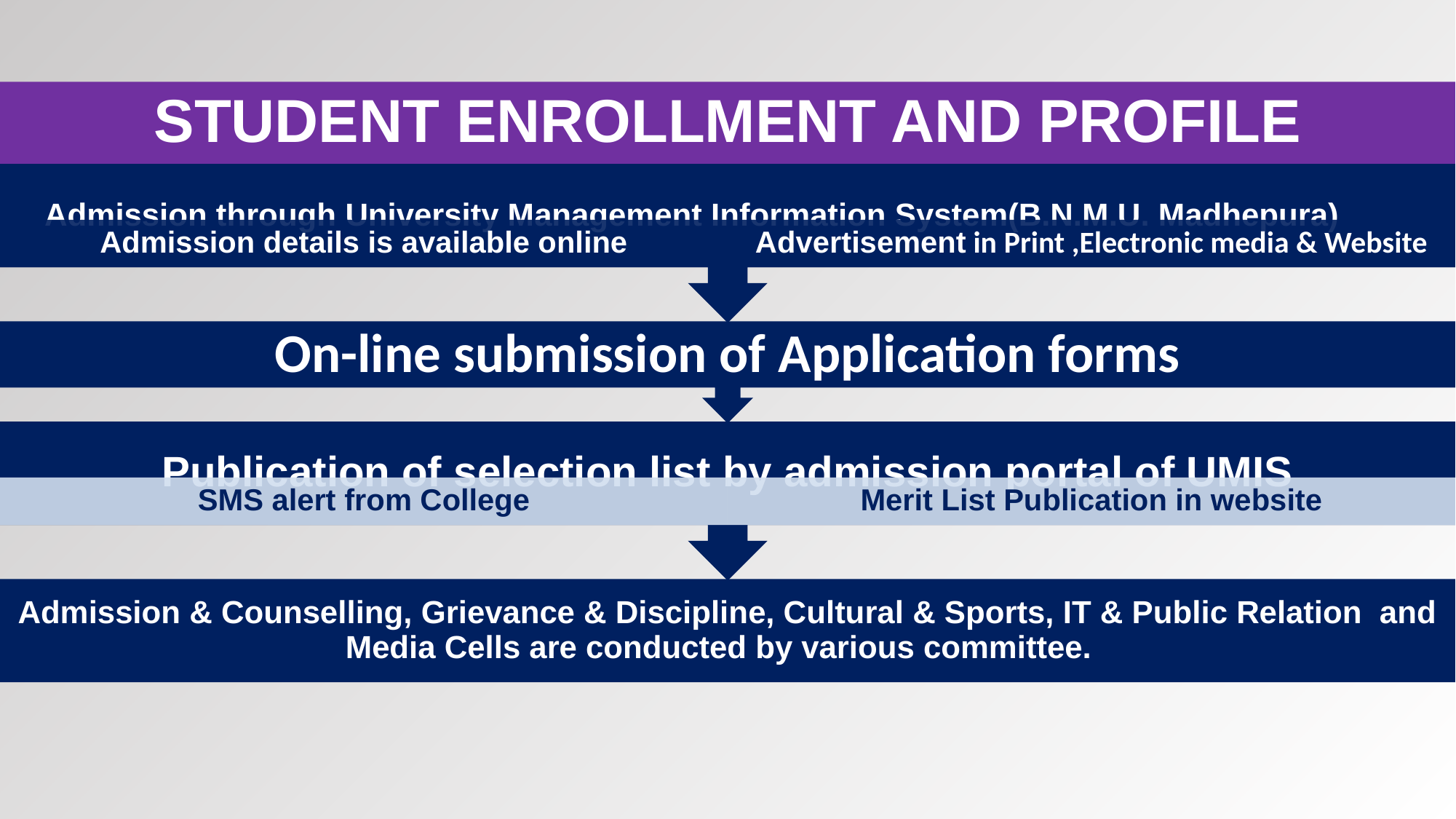

# STUDENT ENROLLMENT AND PROFILE
Admission & Counselling, Grievance & Discipline, Cultural & Sports, IT & Public Relation  and Media Cells are conducted by various committee.
Publication of selection list by admission portal of UMIS
SMS alert from College
Merit List Publication in website
On-line submission of Application forms
   Admission through University Management Information System(B.N.M.U. Madhepura)
Admission details is available online
Advertisement in Print ,Electronic media & Website